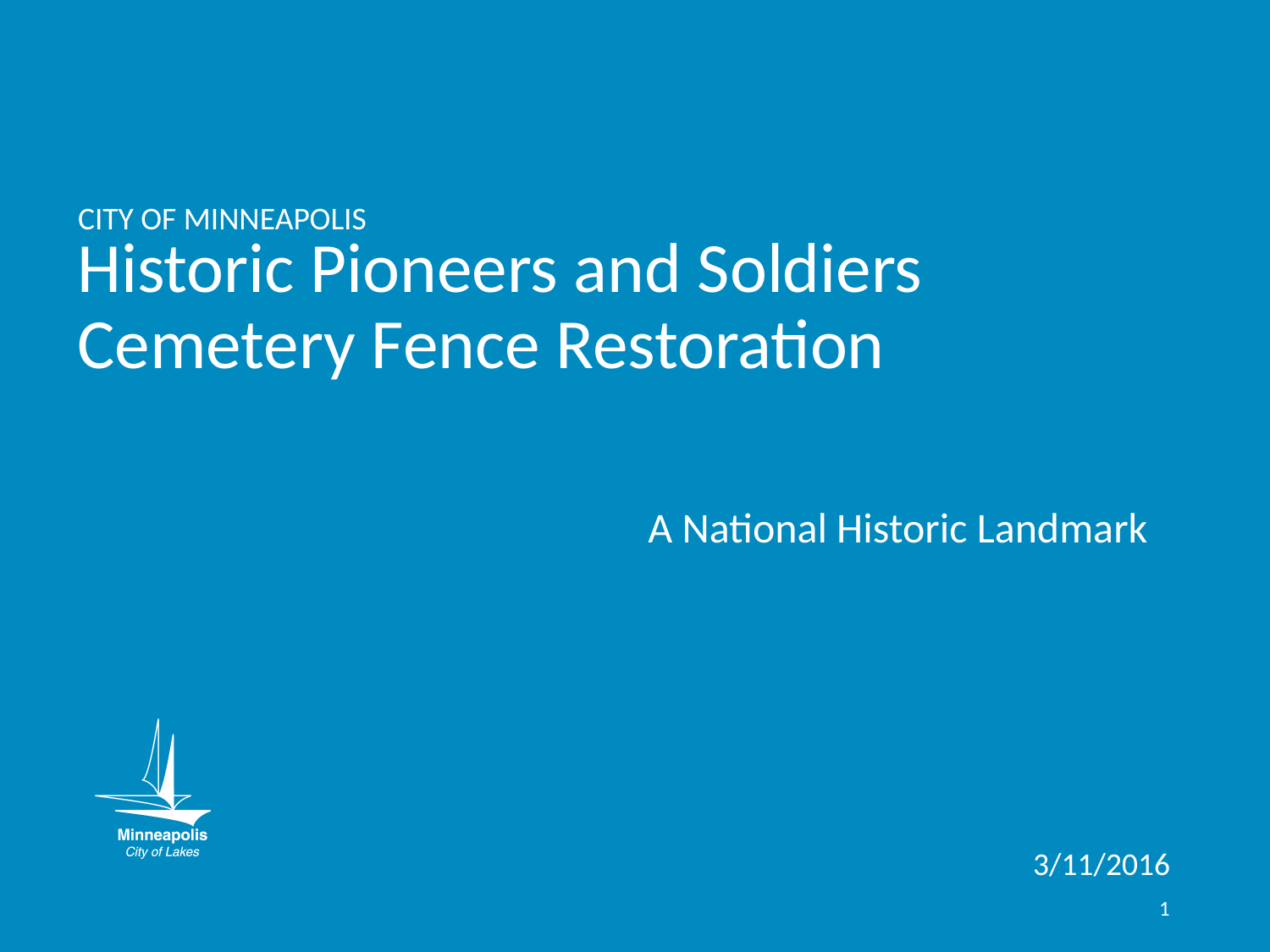

# Historic Pioneers and Soldiers Cemetery Fence Restoration
A National Historic Landmark
3/11/2016
1